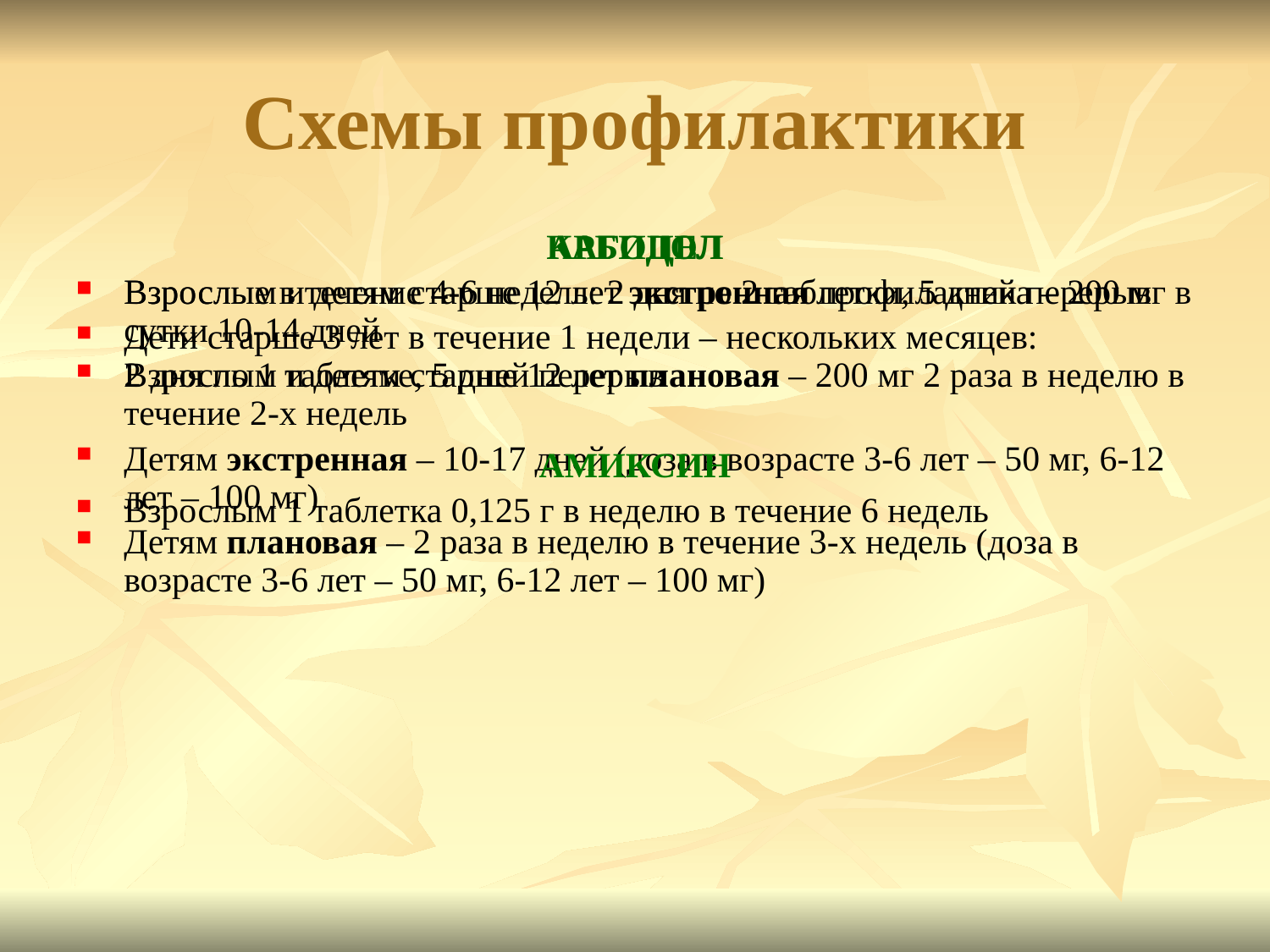

# Схемы профилактики
АРБИДОЛ
Взрослым и детям старше 12 лет экстренная профилактика – 200 мг в сутки 10-14 дней
Взрослым и детям старше 12 лет плановая – 200 мг 2 раза в неделю в течение 2-х недель
Детям экстренная – 10-17 дней (доза в возрасте 3-6 лет – 50 мг, 6-12 лет – 100 мг)
Детям плановая – 2 раза в неделю в течение 3-х недель (доза в возрасте 3-6 лет – 50 мг, 6-12 лет – 100 мг)
КАГОЦЕЛ
Взрослые в течение 4-6 недель: 2 дня по 2 таблетки, 5 дней перерыв
Дети старше 3 лет в течение 1 недели – нескольких месяцев:
2 дня по 1 таблетке, 5 дней перерыв

АМИКСИН
Взрослым 1 таблетка 0,125 г в неделю в течение 6 недель